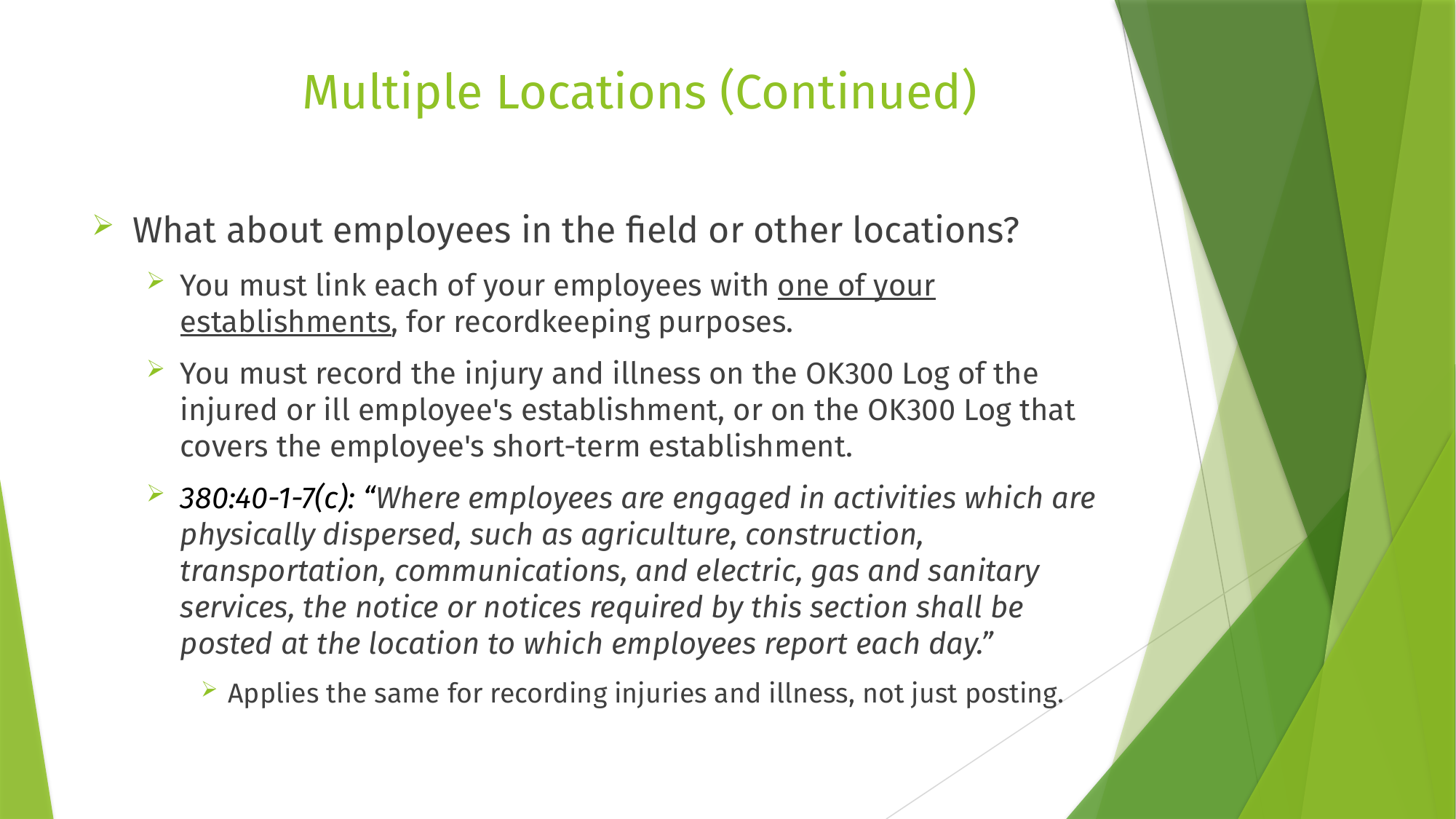

# Multiple Locations (Continued)
What about employees in the field or other locations?
You must link each of your employees with one of your establishments, for recordkeeping purposes.
You must record the injury and illness on the OK300 Log of the injured or ill employee's establishment, or on the OK300 Log that covers the employee's short-term establishment.
380:40-1-7(c): “Where employees are engaged in activities which are physically dispersed, such as agriculture, construction, transportation, communications, and electric, gas and sanitary services, the notice or notices required by this section shall be posted at the location to which employees report each day.”
Applies the same for recording injuries and illness, not just posting.